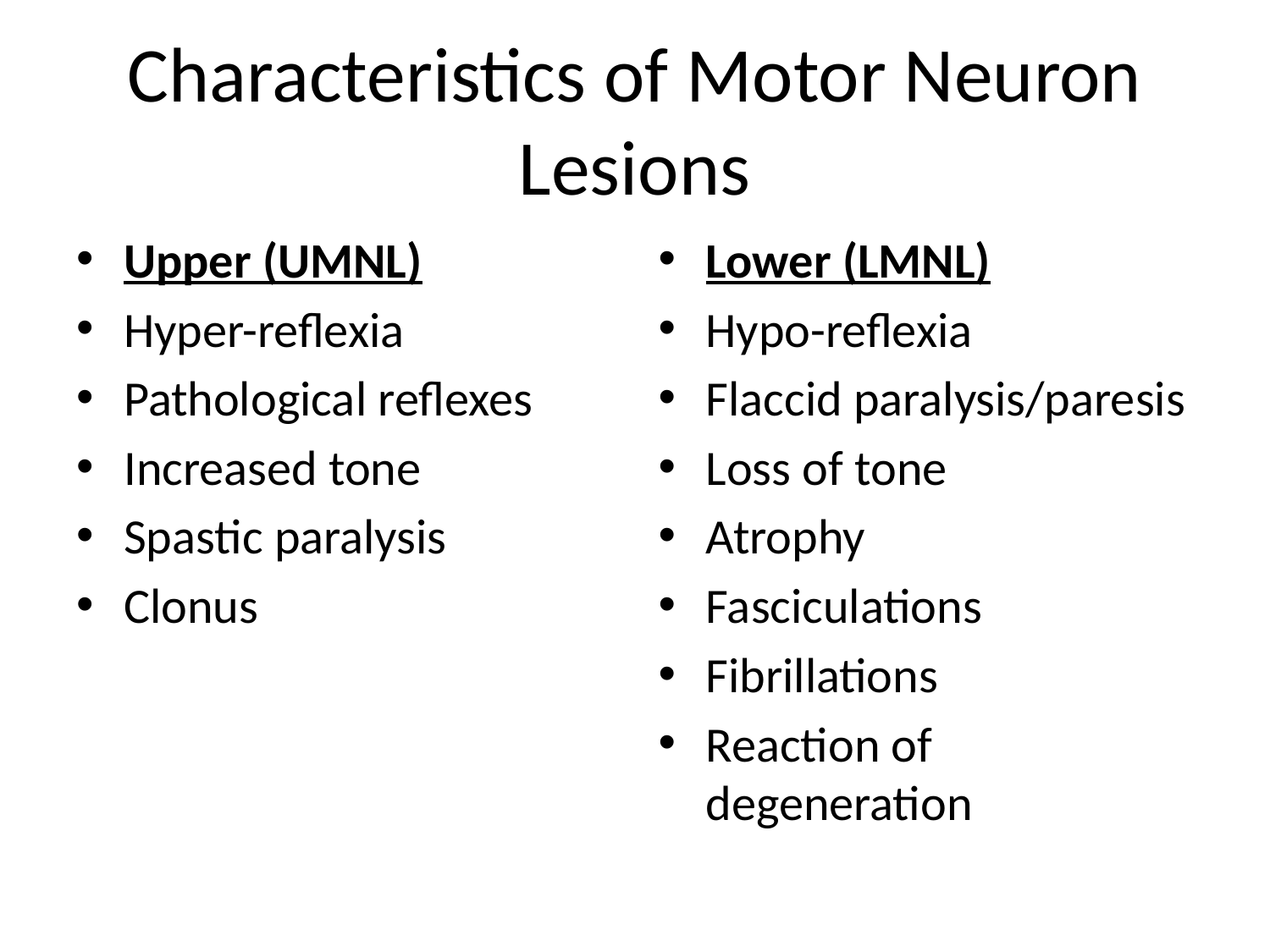

# Characteristics of Motor Neuron Lesions
Upper (UMNL)
Hyper-reflexia
Pathological reflexes
Increased tone
Spastic paralysis
Clonus

Lower (LMNL)
Hypo-reflexia
Flaccid paralysis/paresis
Loss of tone
Atrophy
Fasciculations
Fibrillations
Reaction of degeneration